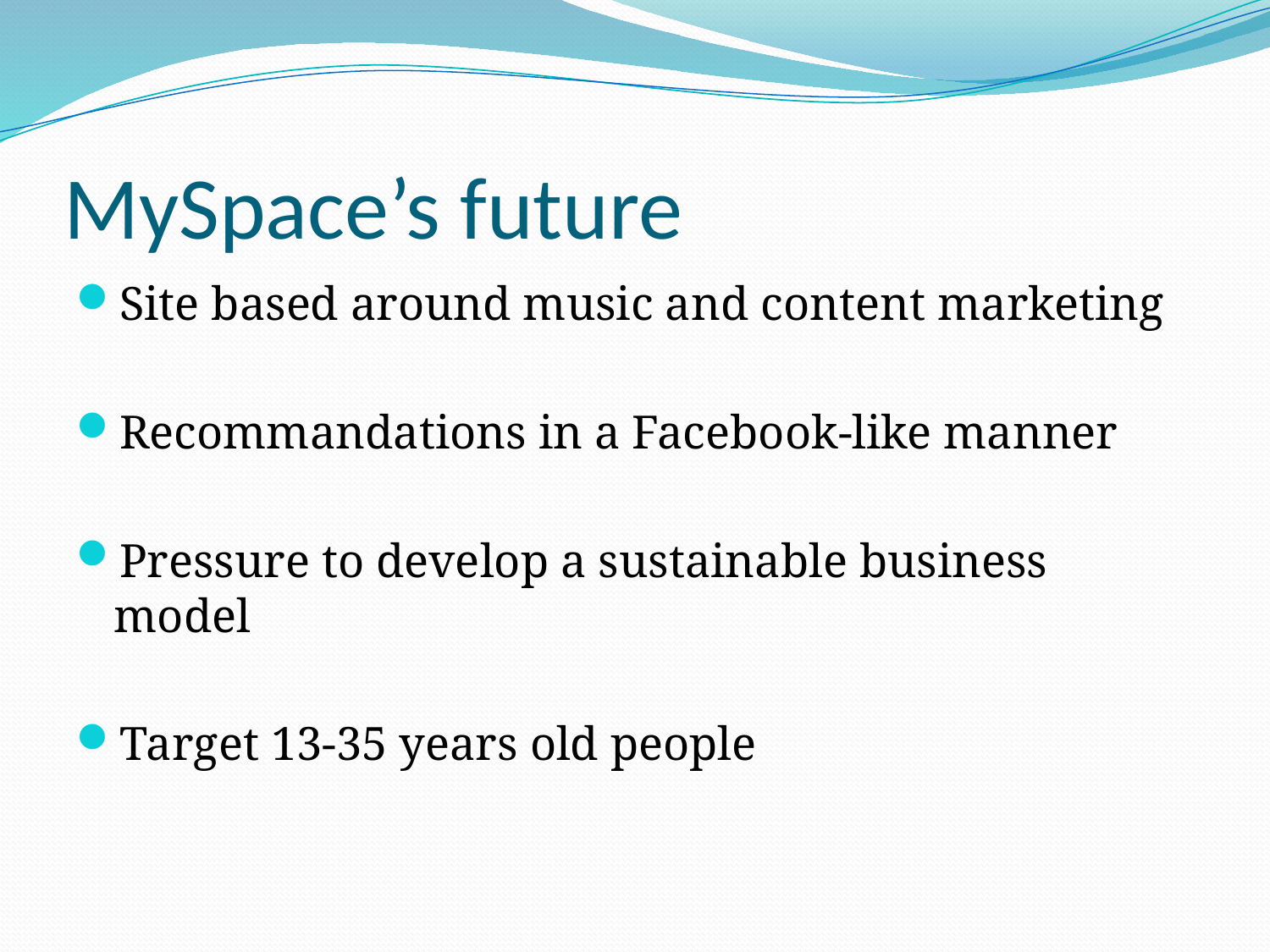

# MySpace’s future
Site based around music and content marketing

Recommandations in a Facebook-like manner

Pressure to develop a sustainable business model

Target 13-35 years old people